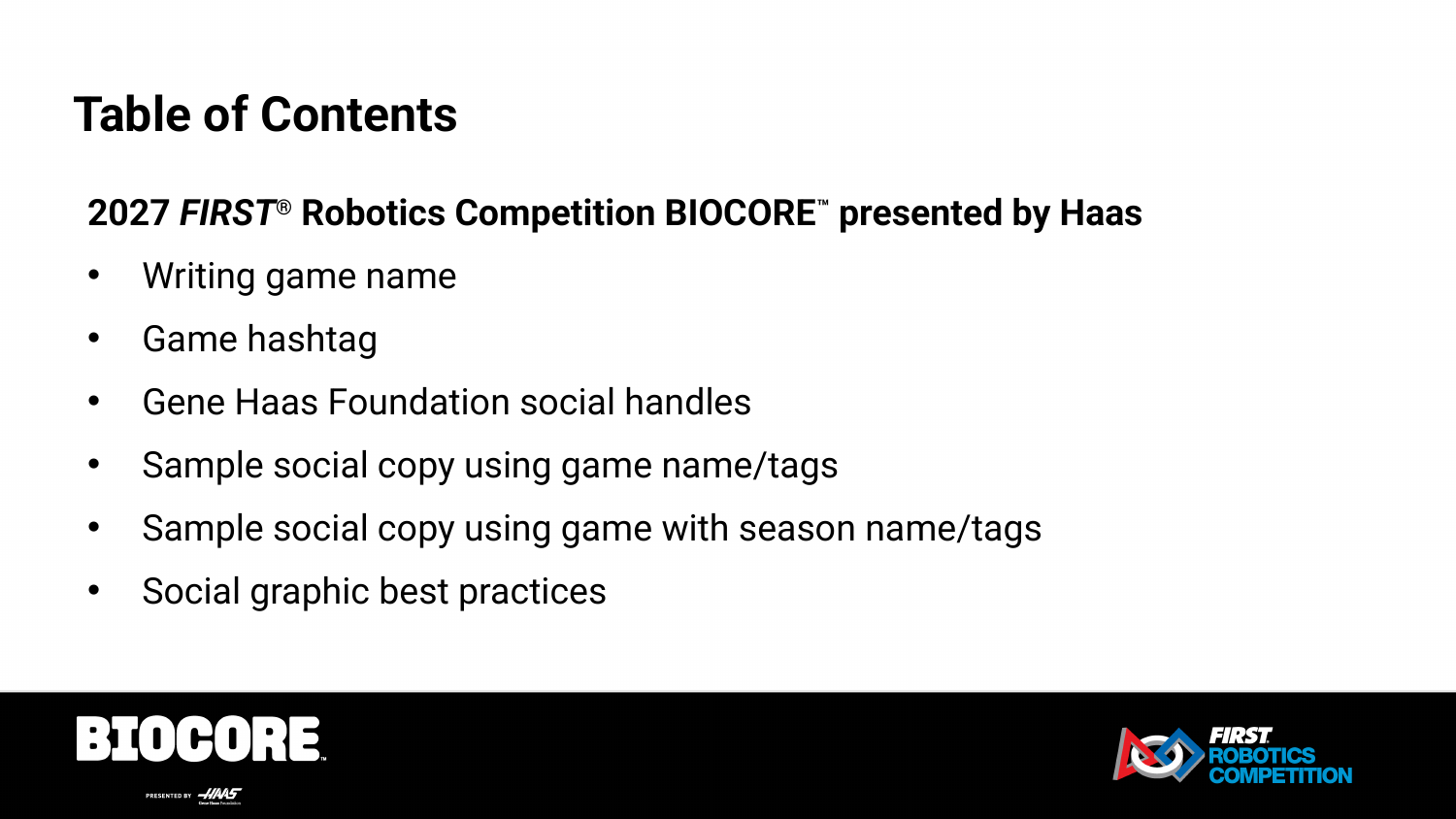

Table of Contents
2027 FIRST® Robotics Competition BIOCORE™ presented by Haas
Writing game name
Game hashtag
Gene Haas Foundation social handles
Sample social copy using game name/tags
Sample social copy using game with season name/tags
Social graphic best practices